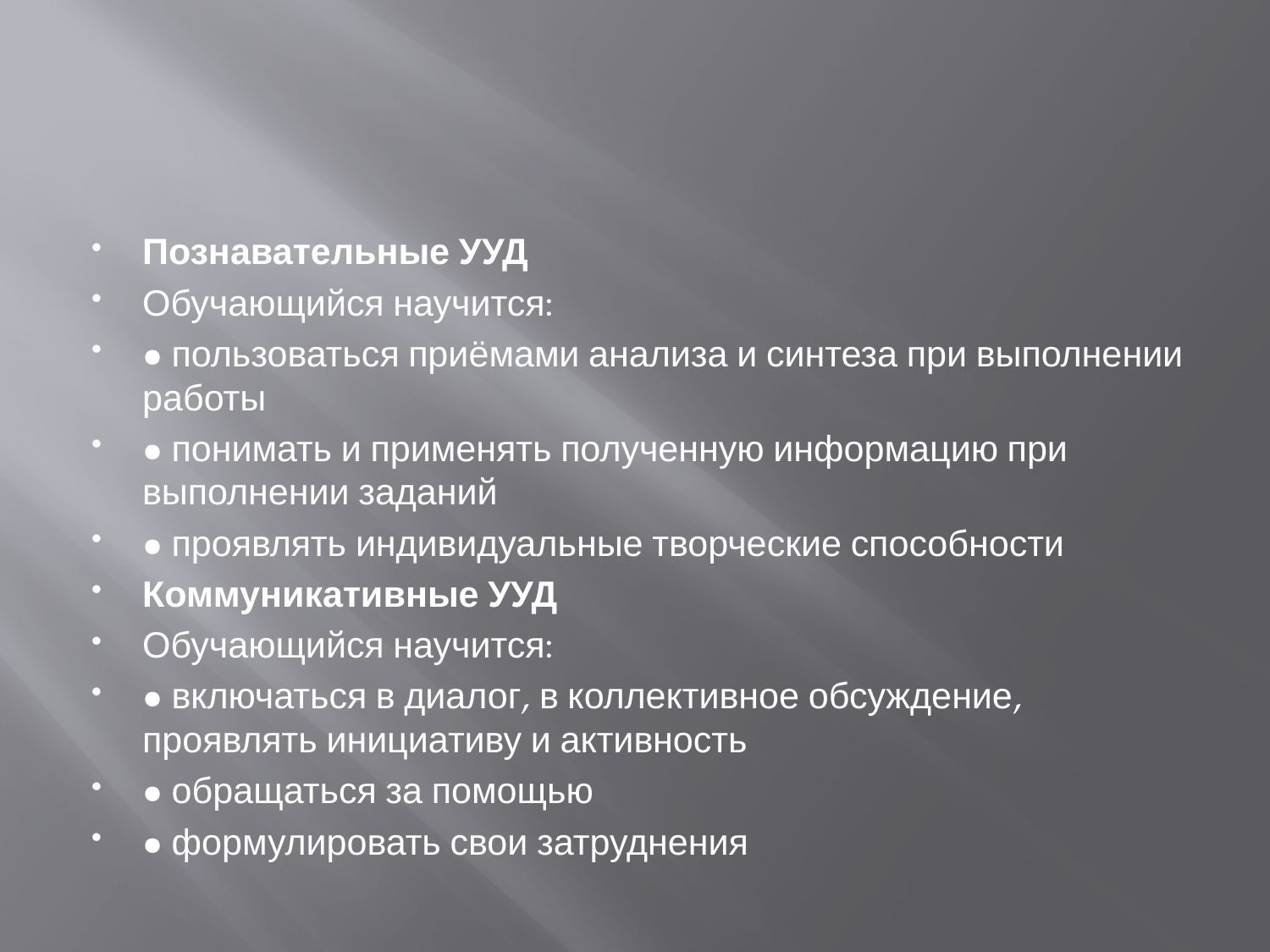

#
Познавательные УУД
Обучающийся научится:
• пользоваться приёмами анализа и синтеза при выполнении работы
• понимать и применять полученную информацию при выполнении заданий
• проявлять индивидуальные творческие способности
Коммуникативные УУД
Обучающийся научится:
• включаться в диалог, в коллективное обсуждение, проявлять инициативу и активность
• обращаться за помощью
• формулировать свои затруднения